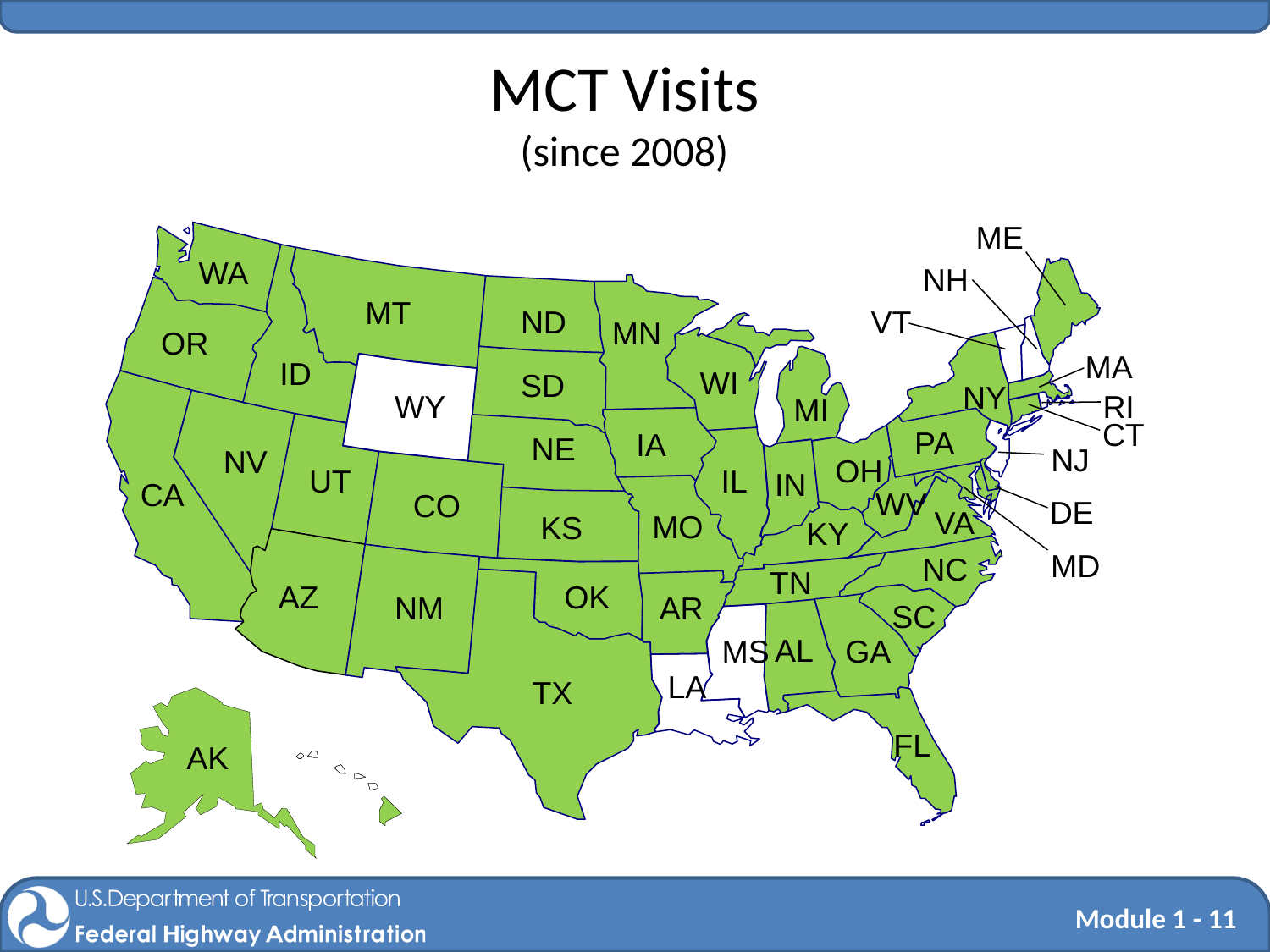

# MCT Visits (since 2008)
ME

WA

NH

ND
VT
MN

OR

ID

WI
SD

WY
RI
MI

PA
IA

NE

NJ
NV

UT
IL

IN

CA

WV
CO

DE

VA

MO
KS

KY

MD
NC

AZ
OK
NM
AR

AL
GA

TX

FL

MT
MA

NY

CT
OH
TN
SC
MS
LA
AK